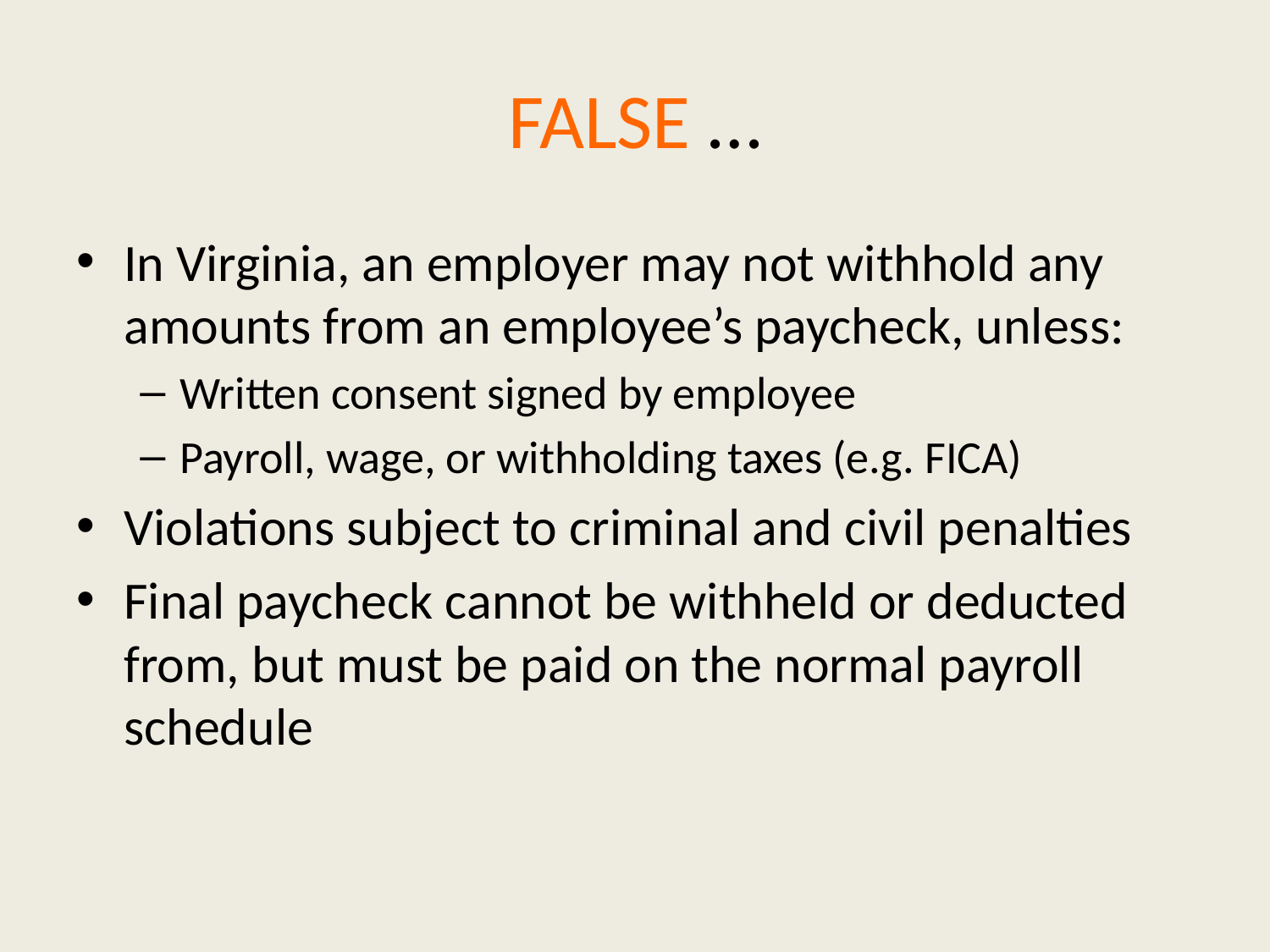

# FALSE …
In Virginia, an employer may not withhold any amounts from an employee’s paycheck, unless:
Written consent signed by employee
Payroll, wage, or withholding taxes (e.g. FICA)
Violations subject to criminal and civil penalties
Final paycheck cannot be withheld or deducted from, but must be paid on the normal payroll schedule